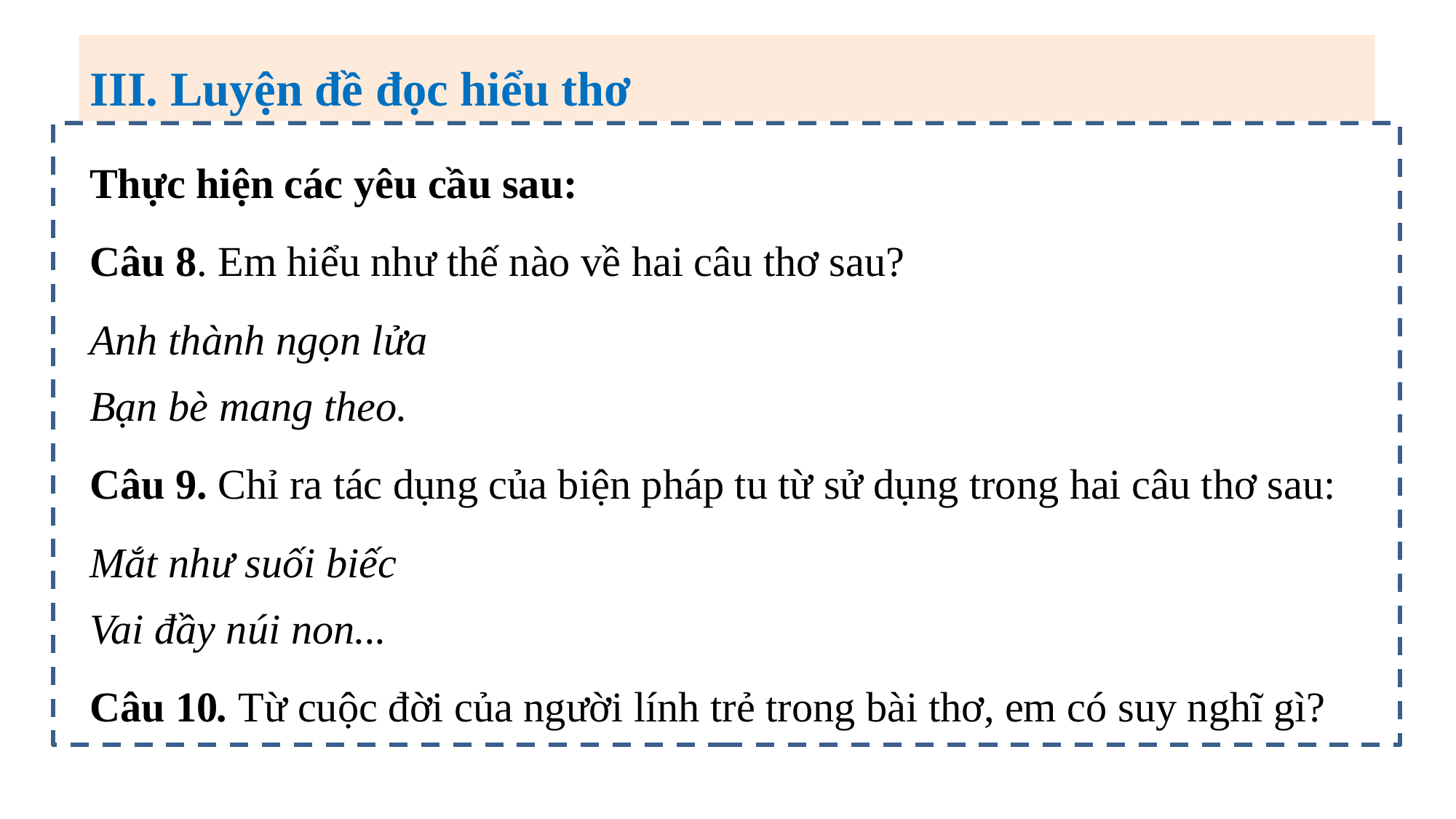

III. Luyện đề đọc hiểu thơ

Thực hiện các yêu cầu sau:
Câu 8. Em hiểu như thế nào về hai câu thơ sau?
Anh thành ngọn lửa
Bạn bè mang theo.
Câu 9. Chỉ ra tác dụng của biện pháp tu từ sử dụng trong hai câu thơ sau:
Mắt như suối biếc
Vai đầy núi non...
Câu 10. Từ cuộc đời của người lính trẻ trong bài thơ, em có suy nghĩ gì?